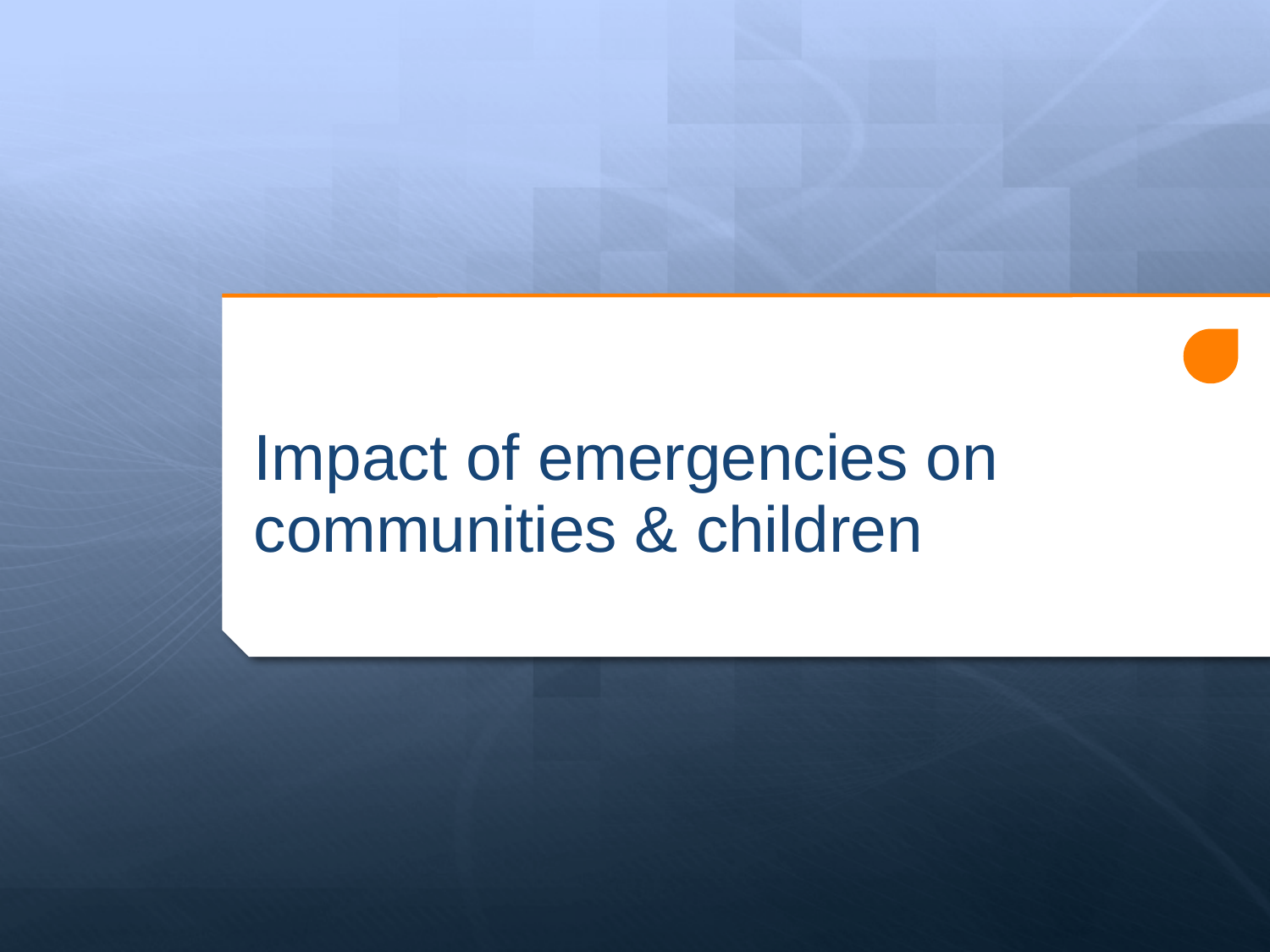

# Impact of emergencies on communities & children